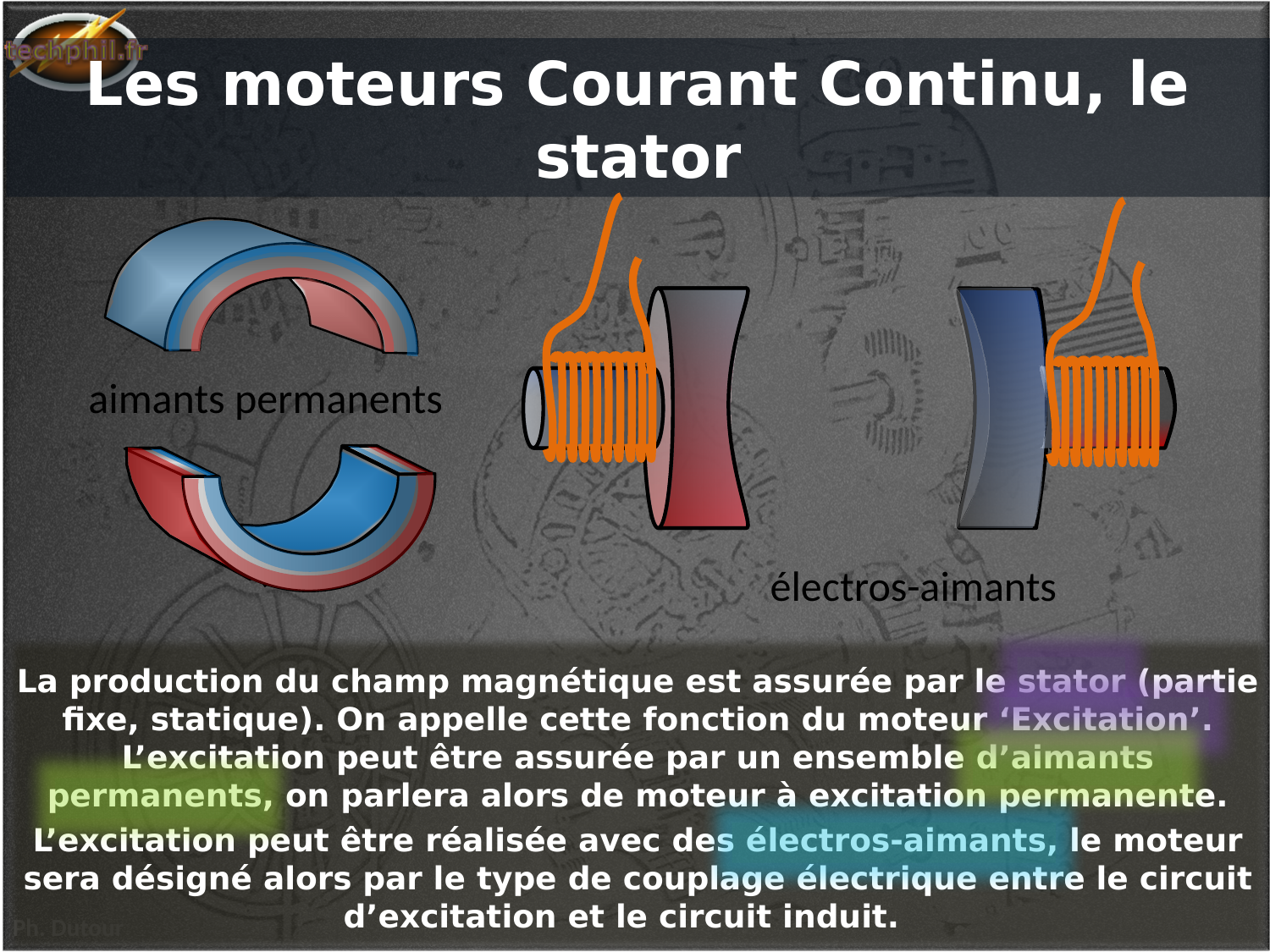

# Les moteurs Courant Continu, le stator

aimants permanents
électros-aimants
La production du champ magnétique est assurée par le stator (partie fixe, statique). On appelle cette fonction du moteur ‘Excitation’. L’excitation peut être assurée par un ensemble d’aimants permanents, on parlera alors de moteur à excitation permanente.
L’excitation peut être réalisée avec des électros-aimants, le moteur sera désigné alors par le type de couplage électrique entre le circuit d’excitation et le circuit induit.